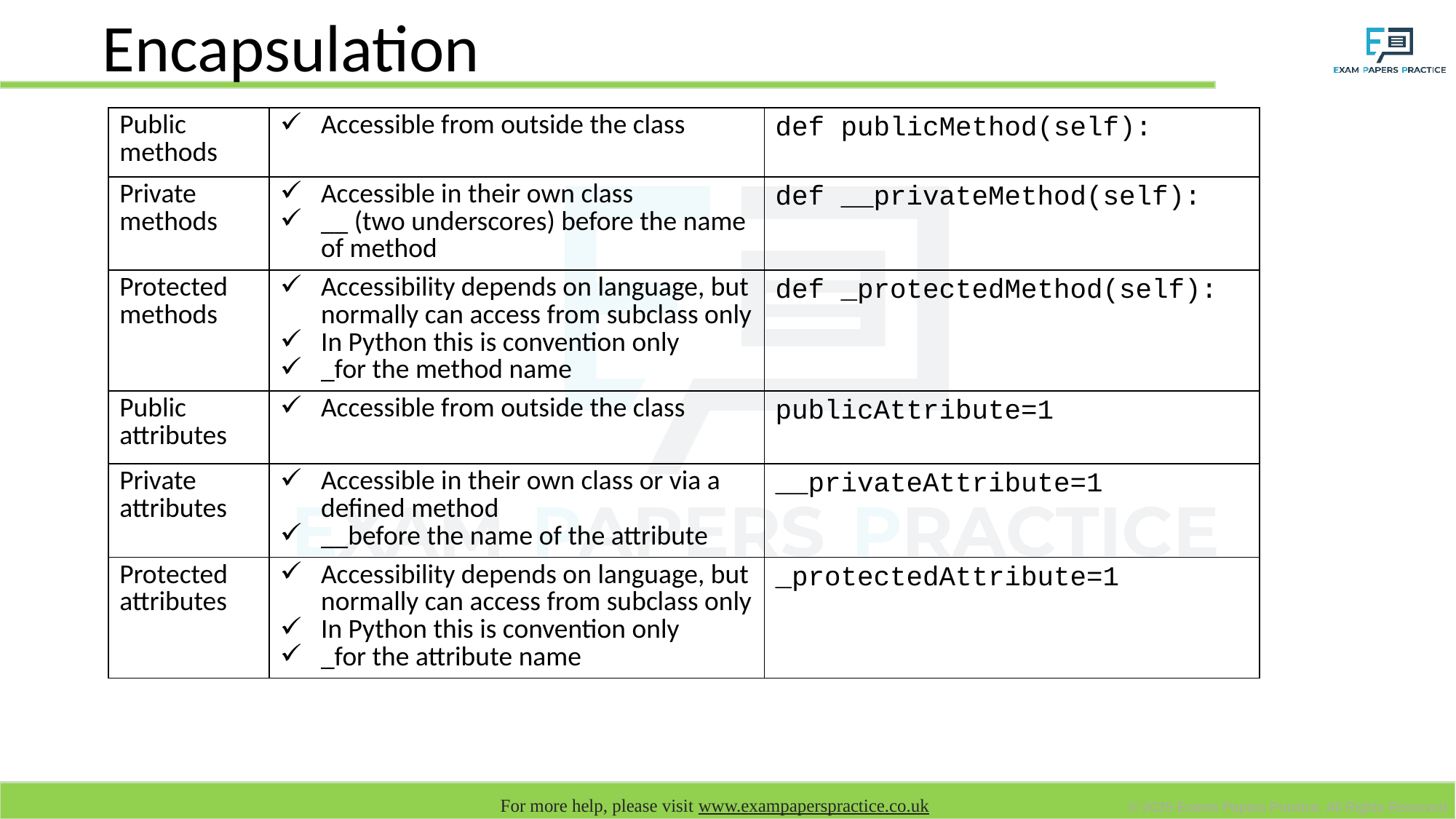

# Encapsulation
| Public methods | Accessible from outside the class | def publicMethod(self): |
| --- | --- | --- |
| Private methods | Accessible in their own class \_\_ (two underscores) before the name of method | def \_\_privateMethod(self): |
| Protected methods | Accessibility depends on language, but normally can access from subclass only In Python this is convention only \_for the method name | def \_protectedMethod(self): |
| Public attributes | Accessible from outside the class | publicAttribute=1 |
| Private attributes | Accessible in their own class or via a defined method \_\_before the name of the attribute | \_\_privateAttribute=1 |
| Protected attributes | Accessibility depends on language, but normally can access from subclass only In Python this is convention only \_for the attribute name | \_protectedAttribute=1 |